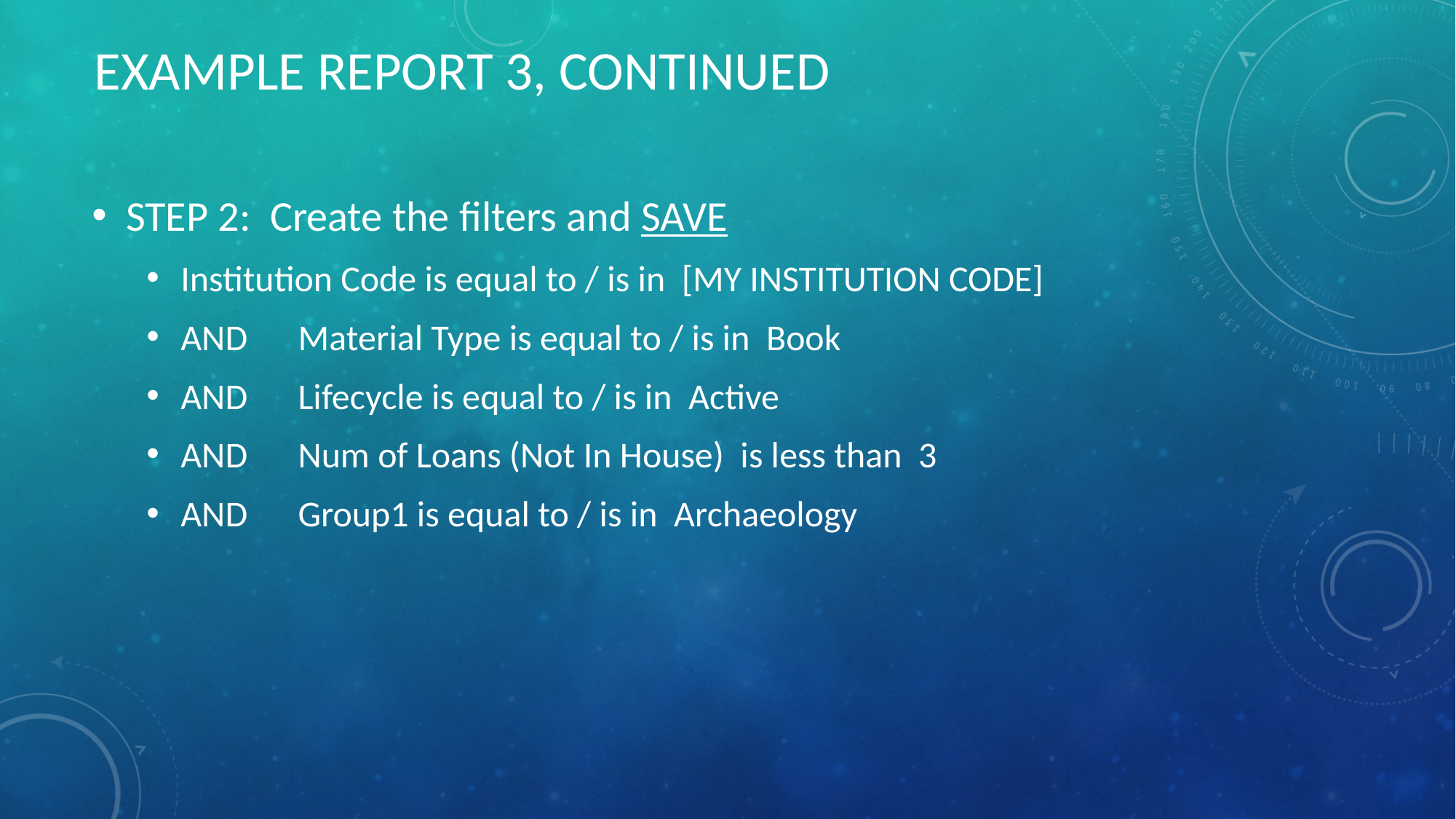

# Example report 3, continued
STEP 2:  Create the filters and SAVE
Institution Code is equal to / is in  [MY INSTITUTION CODE]
AND	 Material Type is equal to / is in  Book
AND	 Lifecycle is equal to / is in  Active
AND	 Num of Loans (Not In House)  is less than  3
AND	 Group1 is equal to / is in  Archaeology